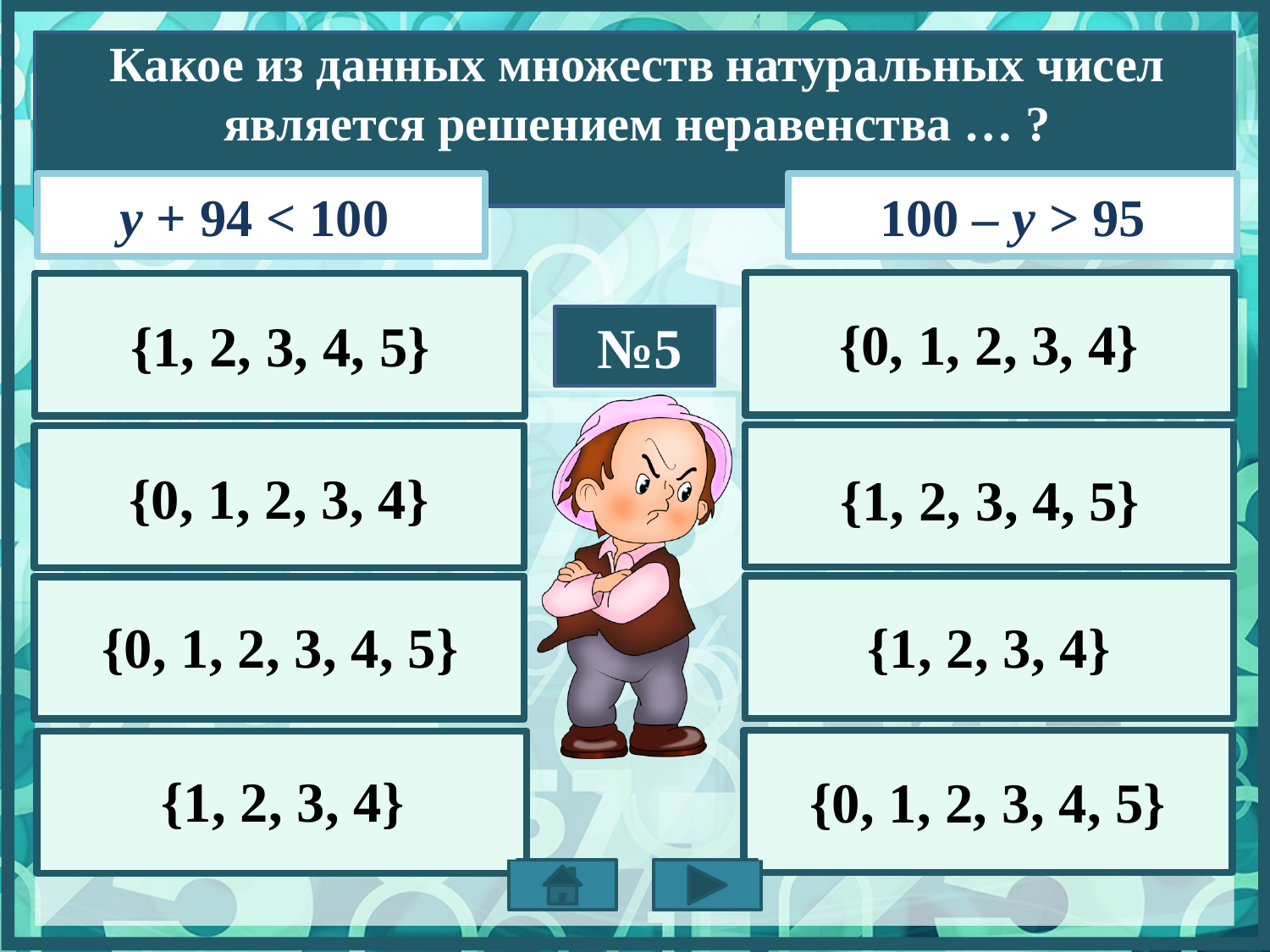

Какое из данных множеств натуральных чисел является решением неравенства … ?
y + 94 < 100
100 – у > 95
{0, 1, 2, 3, 4}
{1, 2, 3, 4, 5}
№5
{0, 1, 2, 3, 4}
{1, 2, 3, 4, 5}
{0, 1, 2, 3, 4, 5}
{1, 2, 3, 4}
{1, 2, 3, 4}
{0, 1, 2, 3, 4, 5}